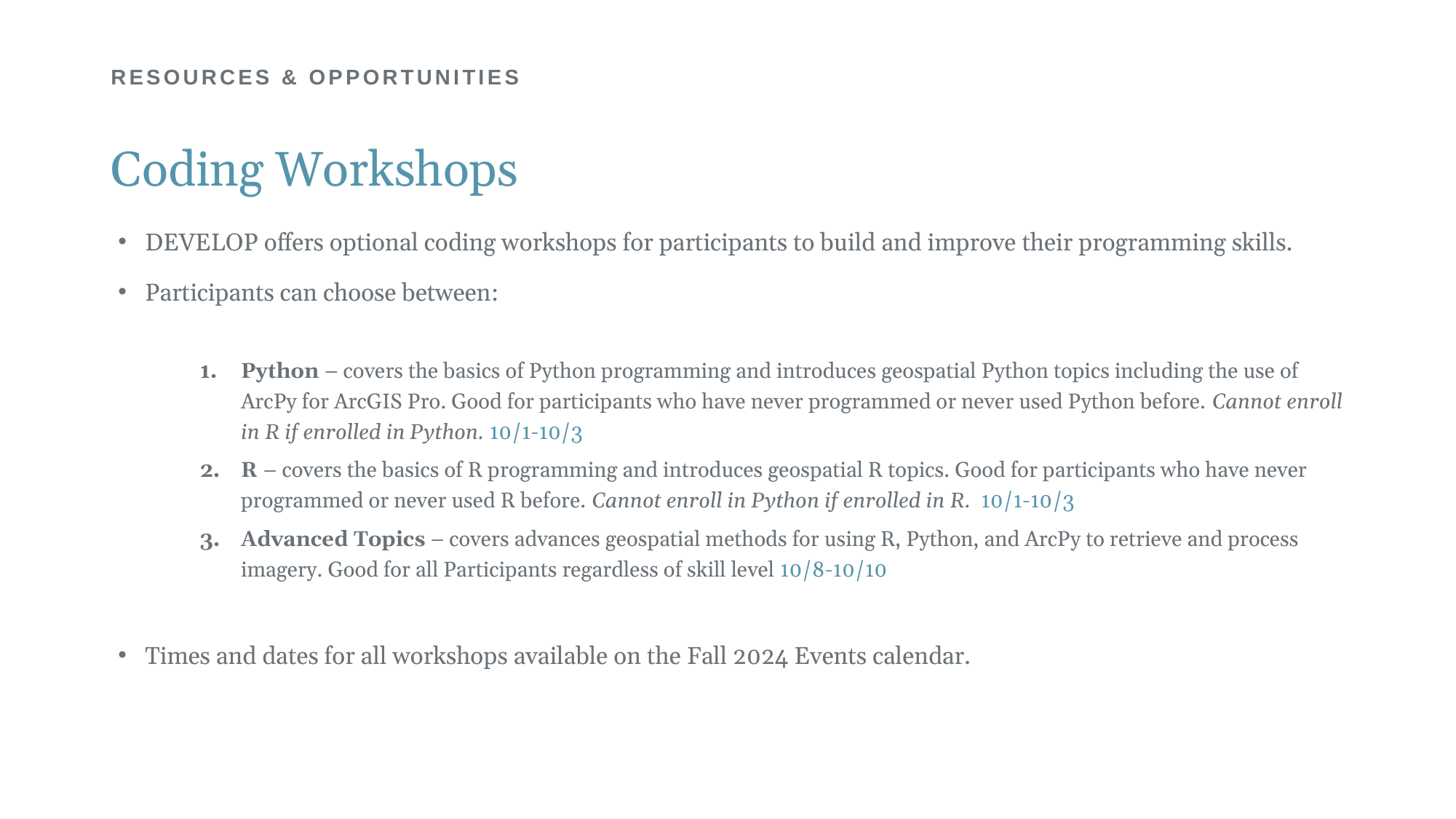

# RESOURCES & OPPORTUNITIES
Coding Workshops
DEVELOP offers optional coding workshops for participants to build and improve their programming skills.
Participants can choose between:

Python – covers the basics of Python programming and introduces geospatial Python topics including the use of ArcPy for ArcGIS Pro. Good for participants who have never programmed or never used Python before. Cannot enroll in R if enrolled in Python. 10/1-10/3
R – covers the basics of R programming and introduces geospatial R topics. Good for participants who have never programmed or never used R before. Cannot enroll in Python if enrolled in R.  10/1-10/3
Advanced Topics – covers advances geospatial methods for using R, Python, and ArcPy to retrieve and process imagery. Good for all Participants regardless of skill level 10/8-10/10

Times and dates for all workshops available on the Fall 2024 Events calendar.